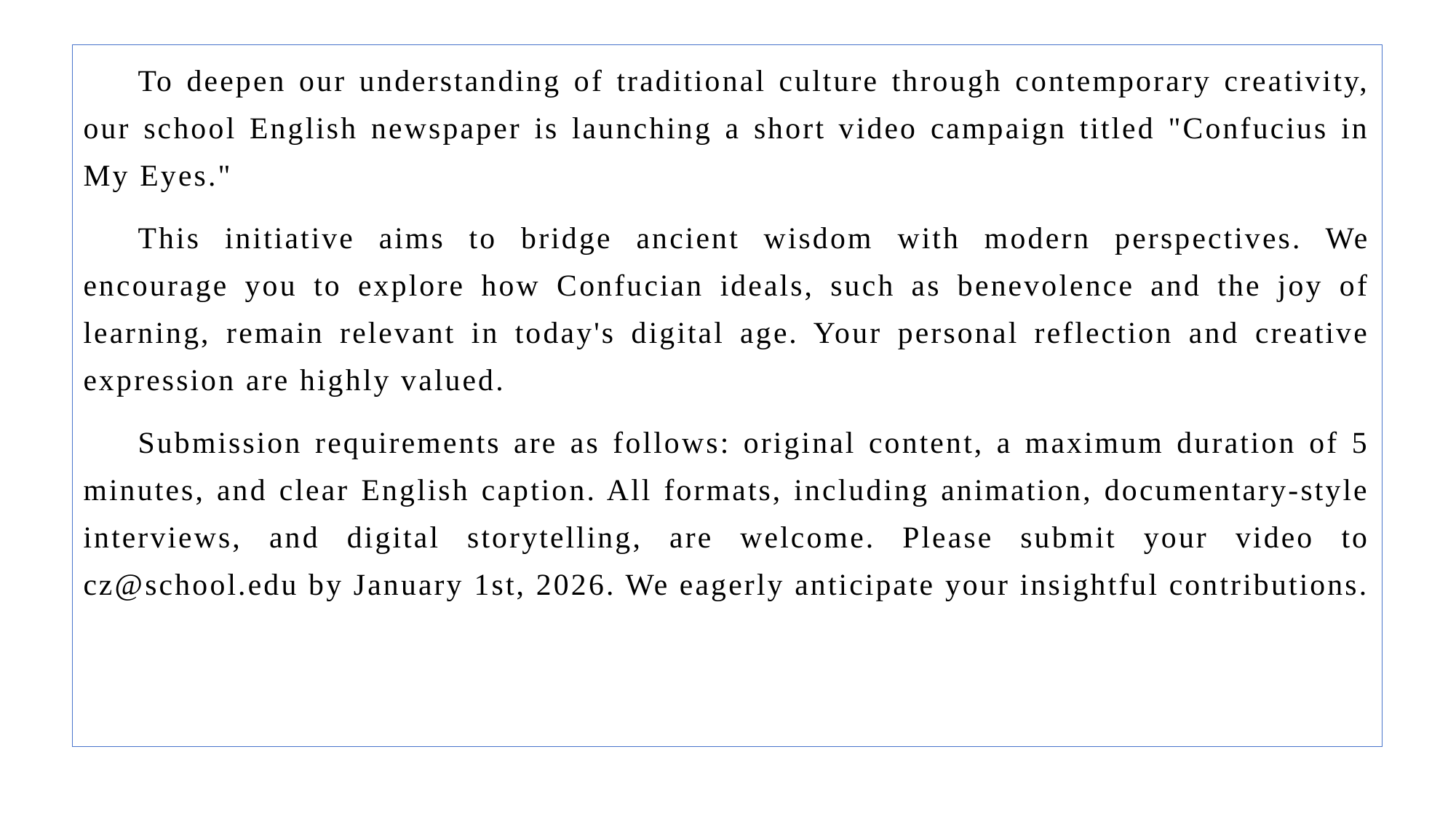

To deepen our understanding of traditional culture through contemporary creativity, our school English newspaper is launching a short video campaign titled "Confucius in My Eyes."
This initiative aims to bridge ancient wisdom with modern perspectives. We encourage you to explore how Confucian ideals, such as benevolence and the joy of learning, remain relevant in today's digital age. Your personal reflection and creative expression are highly valued.
Submission requirements are as follows: original content, a maximum duration of 5 minutes, and clear English caption. All formats, including animation, documentary-style interviews, and digital storytelling, are welcome. Please submit your video to cz@school.edu by January 1st, 2026. We eagerly anticipate your insightful contributions.